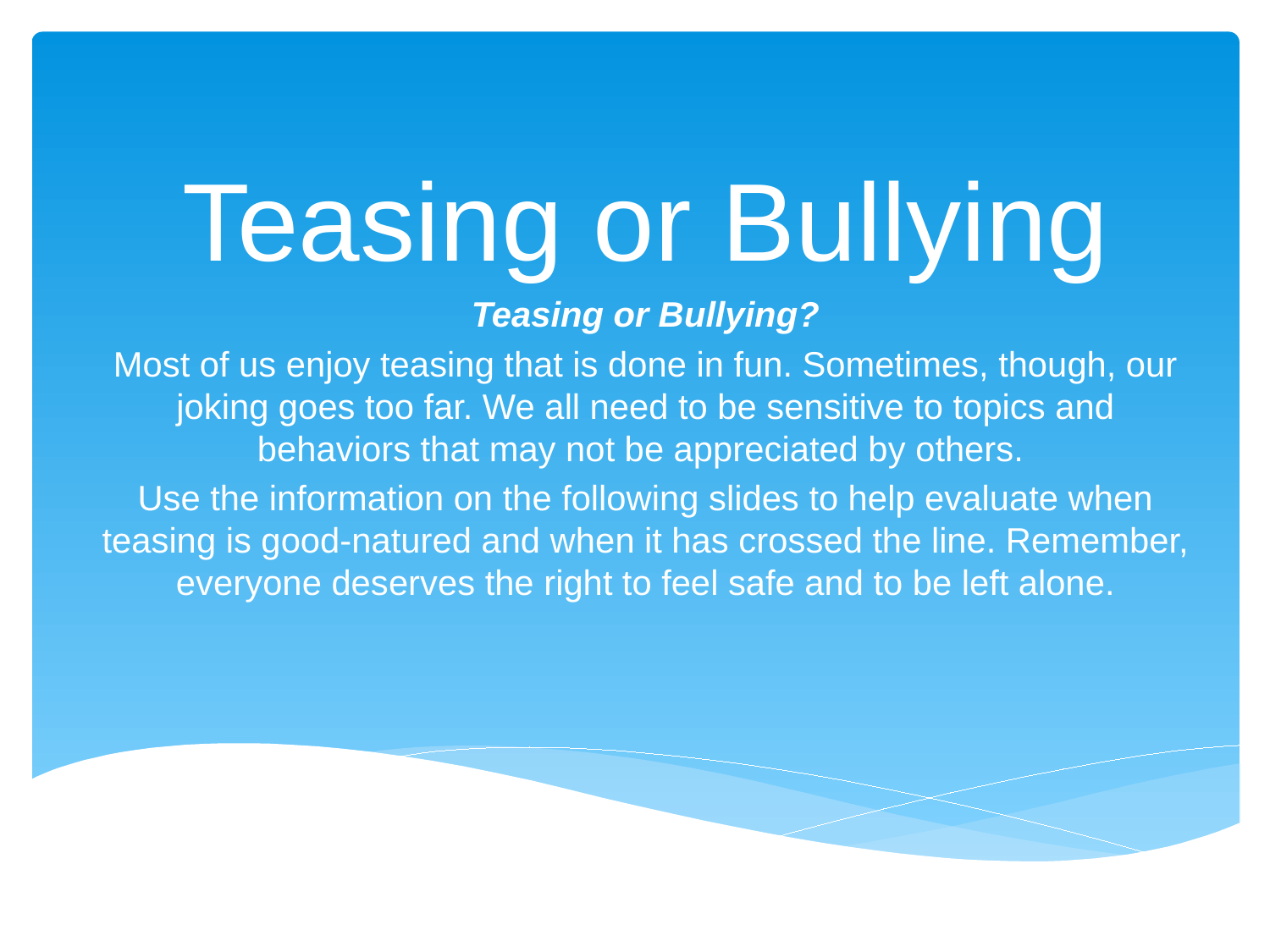

# Teasing or Bullying
Teasing or Bullying?
Most of us enjoy teasing that is done in fun. Sometimes, though, our joking goes too far. We all need to be sensitive to topics and behaviors that may not be appreciated by others.
Use the information on the following slides to help evaluate when teasing is good-natured and when it has crossed the line. Remember, everyone deserves the right to feel safe and to be left alone.